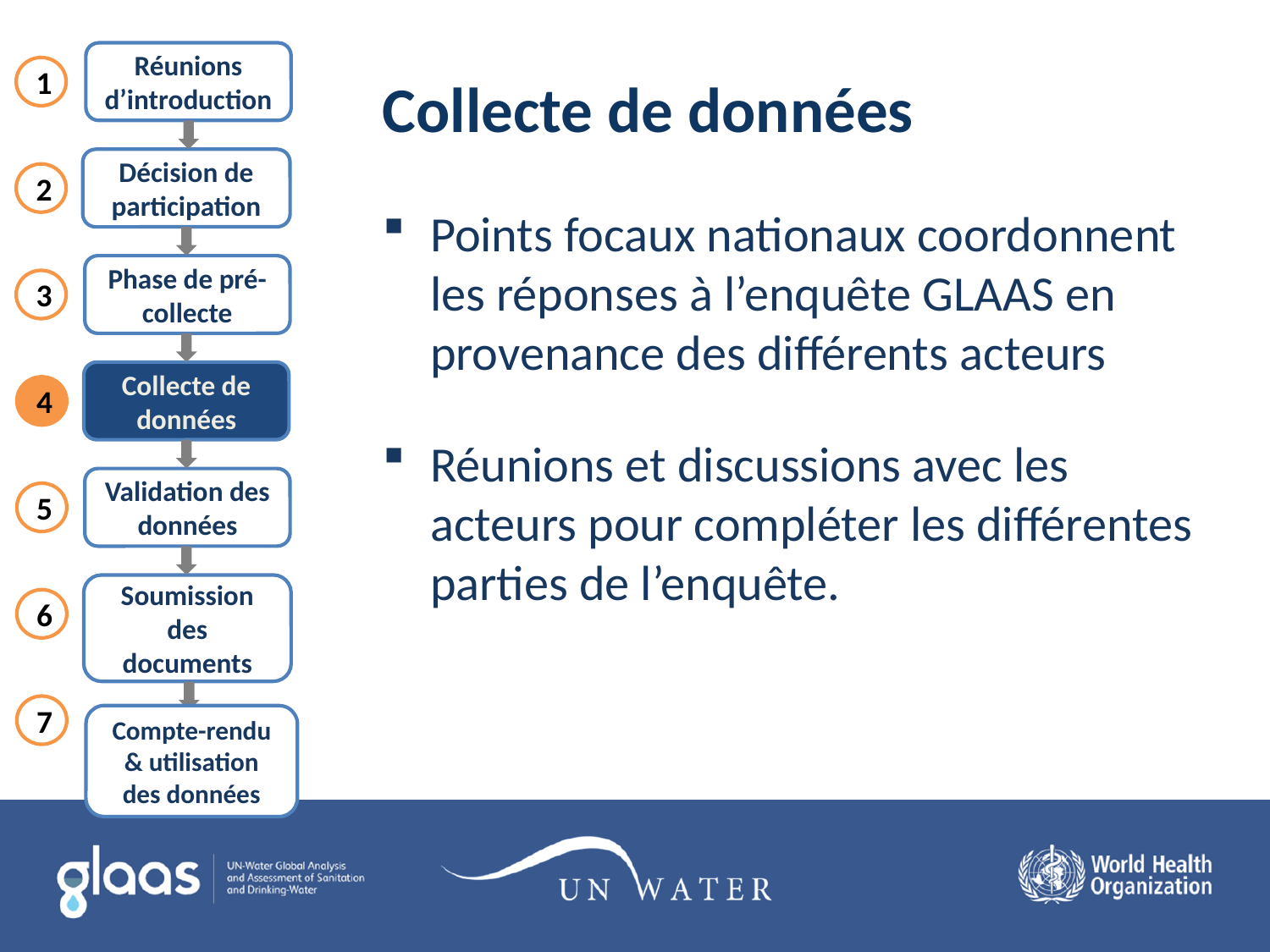

# Collecte de données
Réunions d’introduction
Décision de participation
Phase de pré-collecte
Collecte de données
Validation des données
Soumission des documents
1
2
3
4
5
6
7

Points focaux nationaux coordonnent les réponses à l’enquête GLAAS en provenance des différents acteurs
Réunions et discussions avec les acteurs pour compléter les différentes parties de l’enquête.
Compte-rendu & utilisation des données